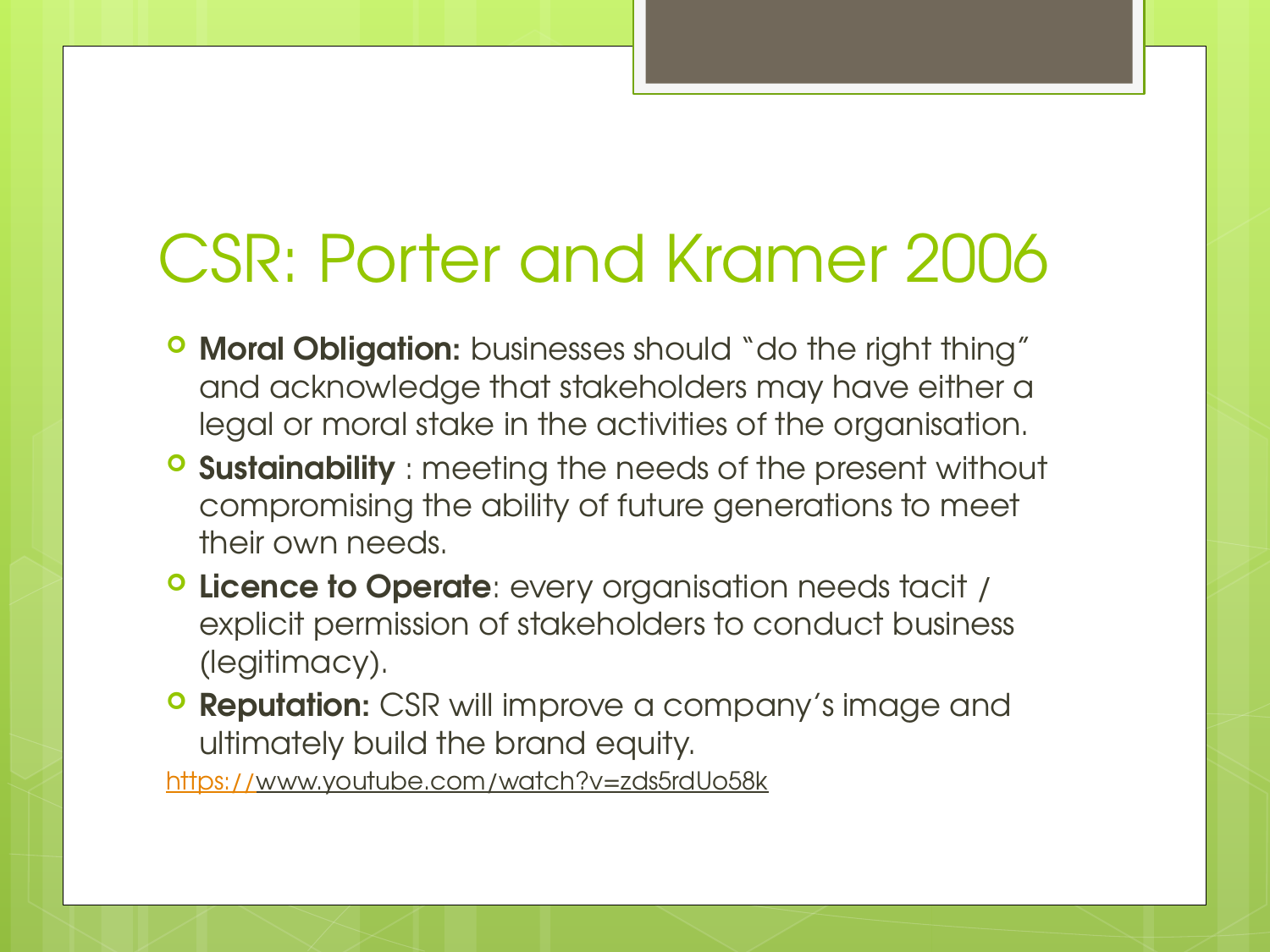

# CSR: Porter and Kramer 2006
Moral Obligation: businesses should “do the right thing” and acknowledge that stakeholders may have either a legal or moral stake in the activities of the organisation.
Sustainability : meeting the needs of the present without compromising the ability of future generations to meet their own needs.
Licence to Operate: every organisation needs tacit / explicit permission of stakeholders to conduct business (legitimacy).
Reputation: CSR will improve a company’s image and ultimately build the brand equity.
https://www.youtube.com/watch?v=zds5rdUo58k